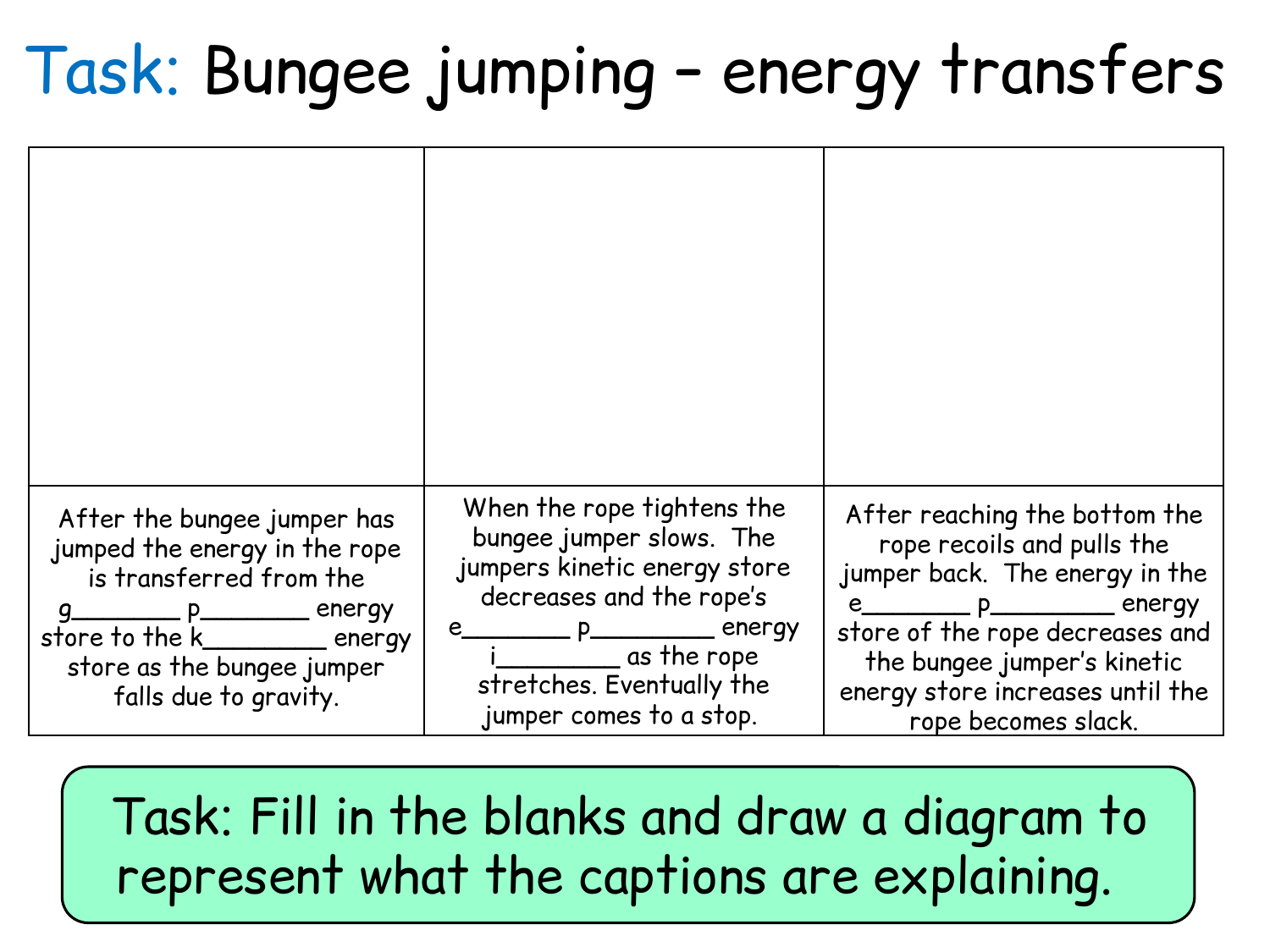

Task: Bungee jumping – energy transfers

When the rope tightens the bungee jumper slows.  The jumpers kinetic energy store decreases and the rope’s e_______ p________ energy i________ as the rope stretches. Eventually the jumper comes to a stop.

After reaching the bottom the rope recoils and pulls the jumper back.  The energy in the e_______ p________ energy store of the rope decreases and the bungee jumper’s kinetic energy store increases until the rope becomes slack.
After the bungee jumper has jumped the energy in the rope is transferred from the g_______ p_______ energy store to the k________ energy store as the bungee jumper falls due to gravity.

Task: Fill in the blanks and draw a diagram to represent what the captions are explaining.